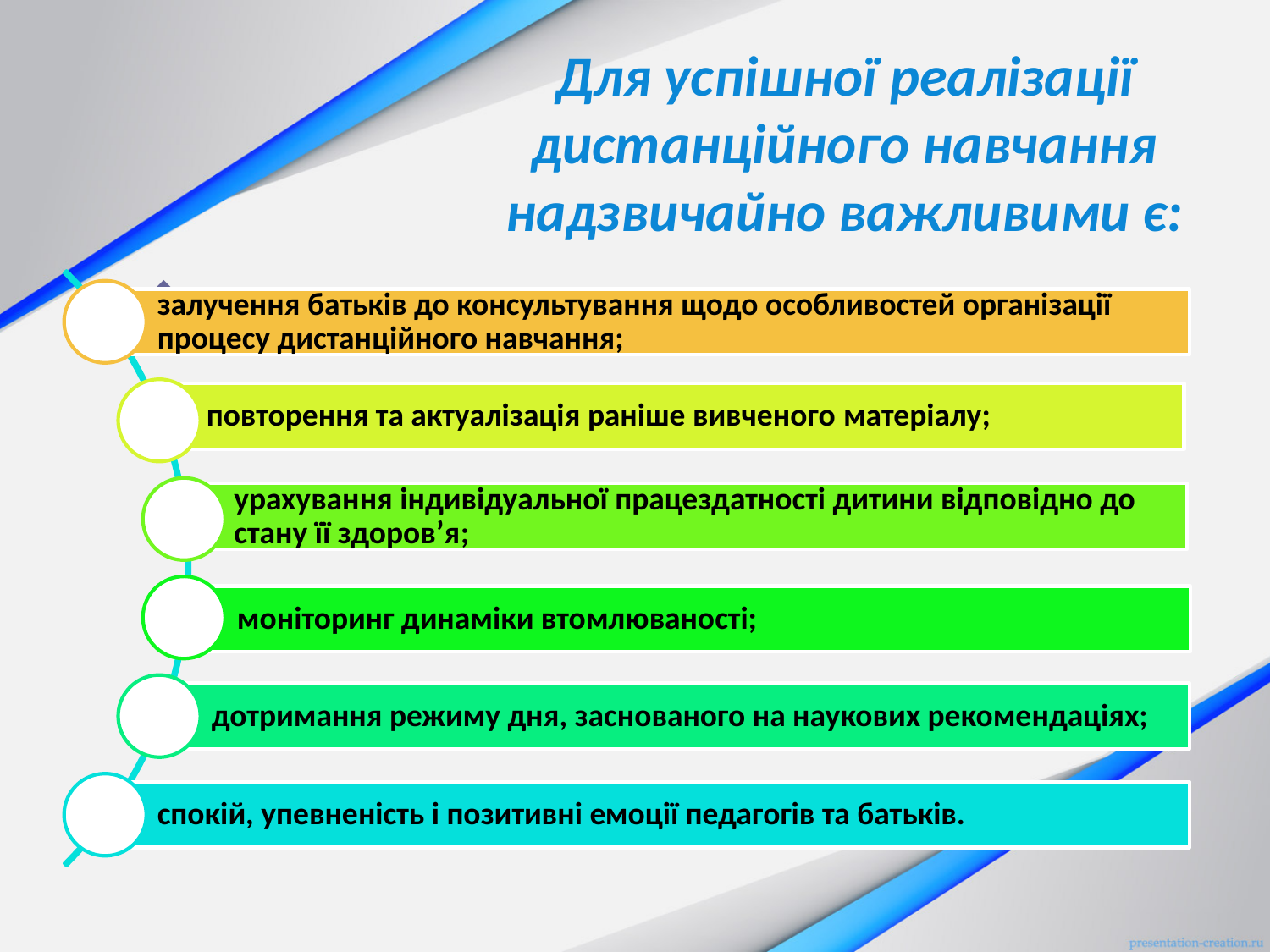

# Для успішної реалізації дистанційного навчання надзвичайно важливими є:

залучення батьків до консультування щодо особливостей організації процесу дистанційного навчання;
повторення та актуалізація раніше вивченого матеріалу;
урахування індивідуальної працездатності дитини відповідно до стану її здоров’я;
моніторинг динаміки втомлюваності;
дотримання режиму дня, заснованого на наукових рекомендаціях;
спокій, упевненість і позитивні емоції педагогів та батьків.